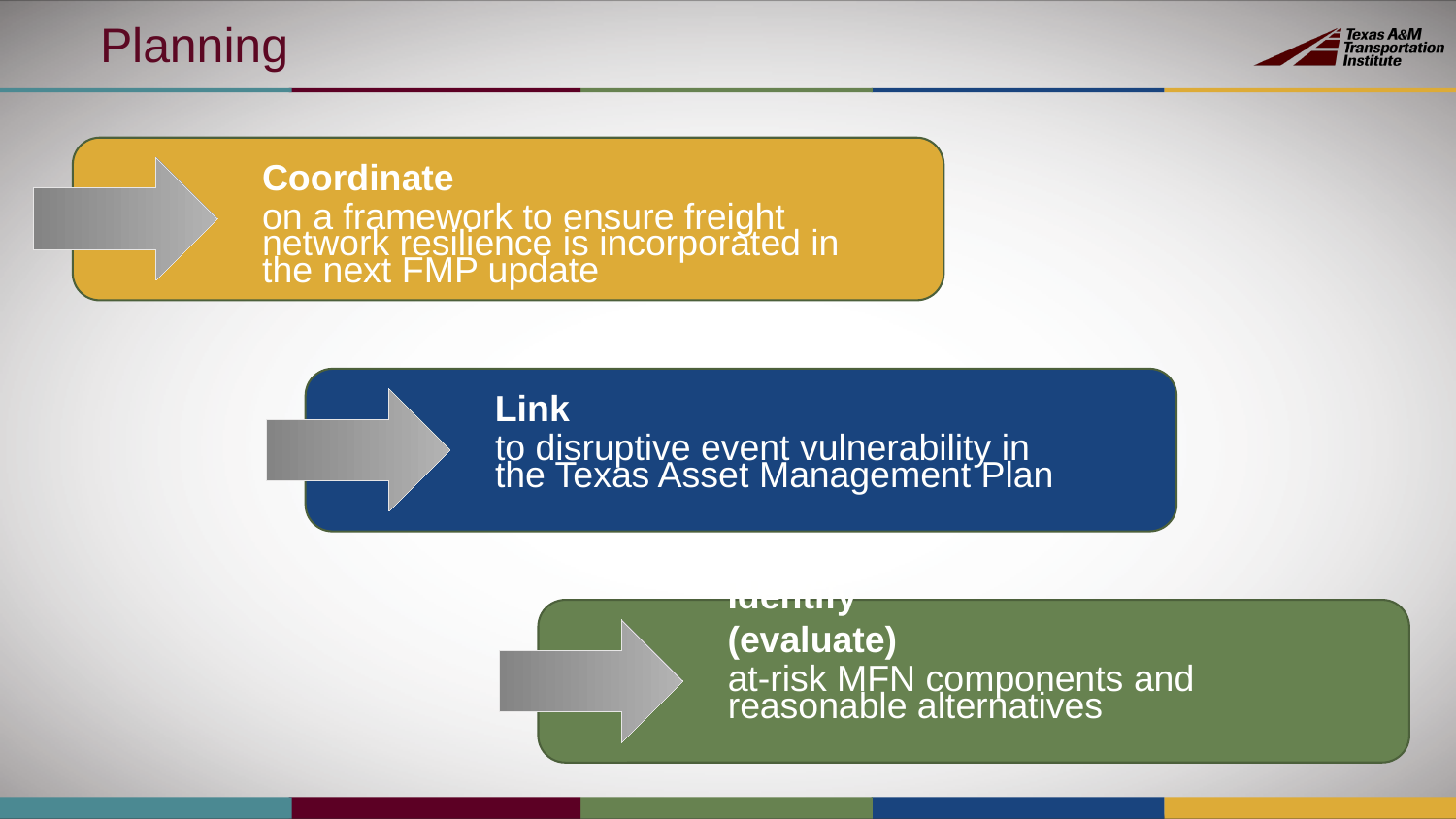

# Planning

Coordinate

on a framework to ensure freight network resilience is incorporated in the next FMP update

Link

to disruptive event vulnerability in the Texas Asset Management Plan

Identify (evaluate)

at-risk MFN components and reasonable alternatives